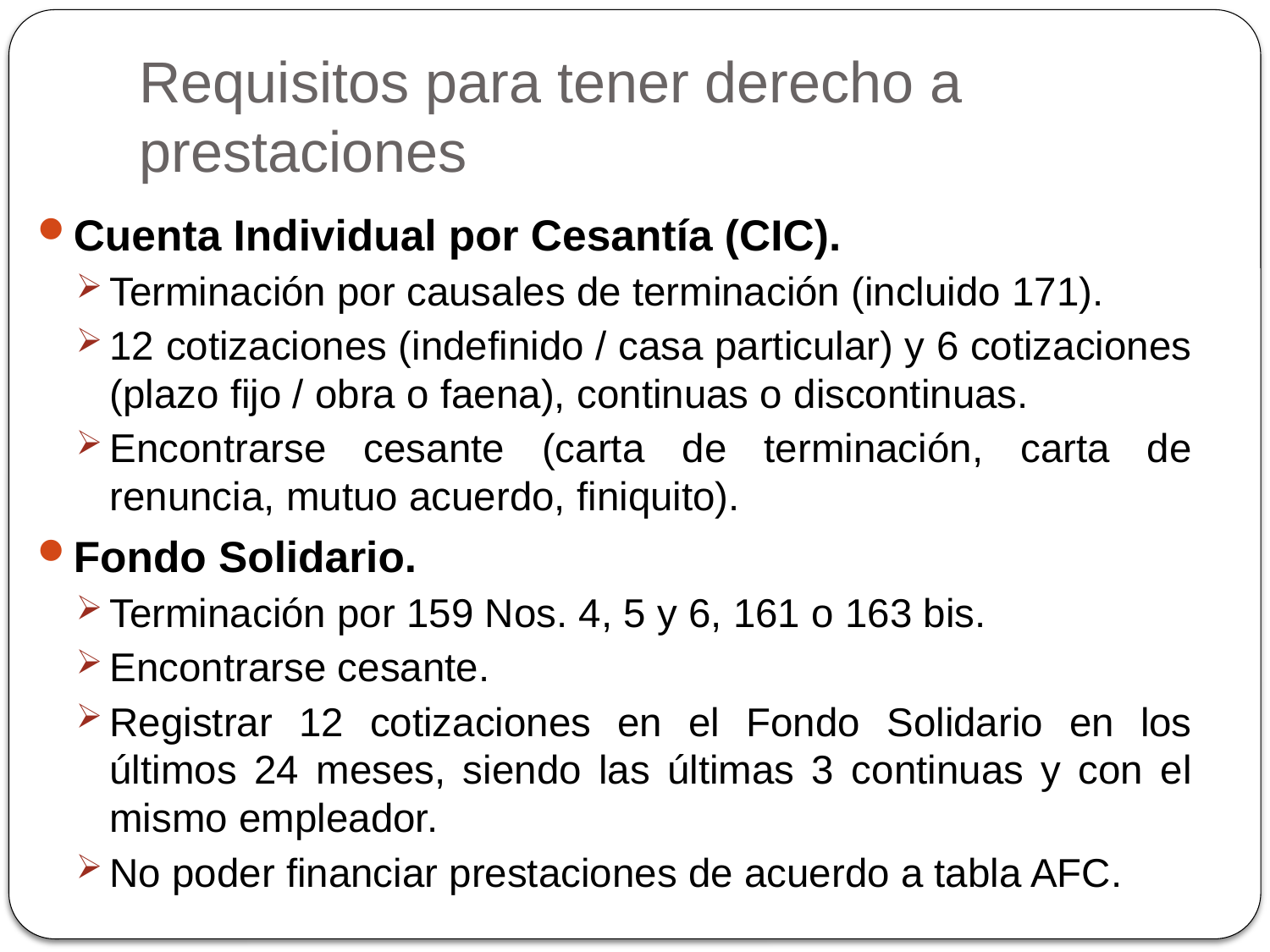

# Requisitos para tener derecho a prestaciones
Cuenta Individual por Cesantía (CIC).
Terminación por causales de terminación (incluido 171).
12 cotizaciones (indefinido / casa particular) y 6 cotizaciones (plazo fijo / obra o faena), continuas o discontinuas.
Encontrarse cesante (carta de terminación, carta de renuncia, mutuo acuerdo, finiquito).
Fondo Solidario.
Terminación por 159 Nos. 4, 5 y 6, 161 o 163 bis.
Encontrarse cesante.
Registrar 12 cotizaciones en el Fondo Solidario en los últimos 24 meses, siendo las últimas 3 continuas y con el mismo empleador.
No poder financiar prestaciones de acuerdo a tabla AFC.